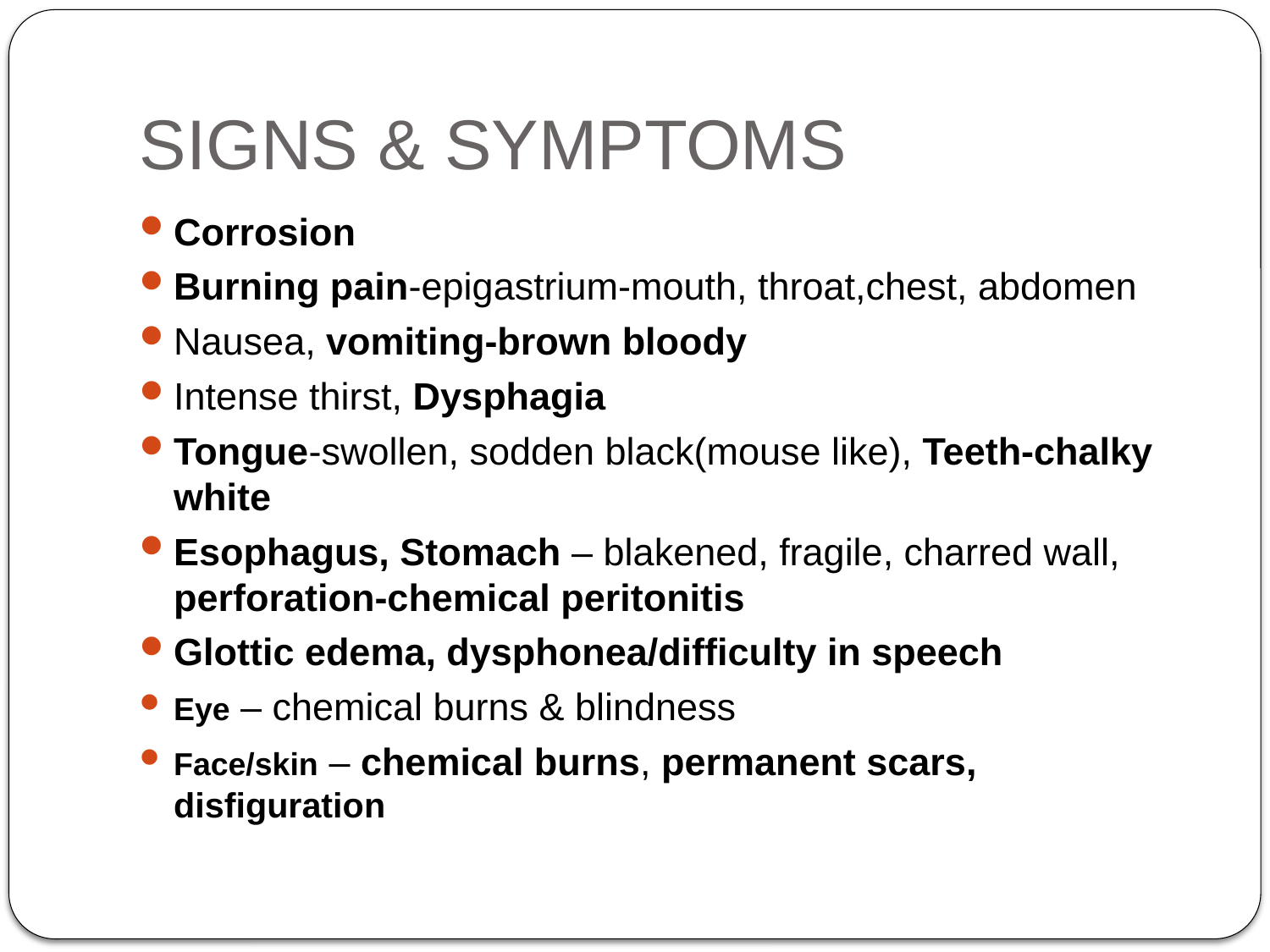

# SIGNS & SYMPTOMS
Corrosion
Burning pain-epigastrium-mouth, throat,chest, abdomen
Nausea, vomiting-brown bloody
Intense thirst, Dysphagia
Tongue-swollen, sodden black(mouse like), Teeth-chalky white
Esophagus, Stomach – blakened, fragile, charred wall, perforation-chemical peritonitis
Glottic edema, dysphonea/difficulty in speech
Eye – chemical burns & blindness
Face/skin – chemical burns, permanent scars, disfiguration